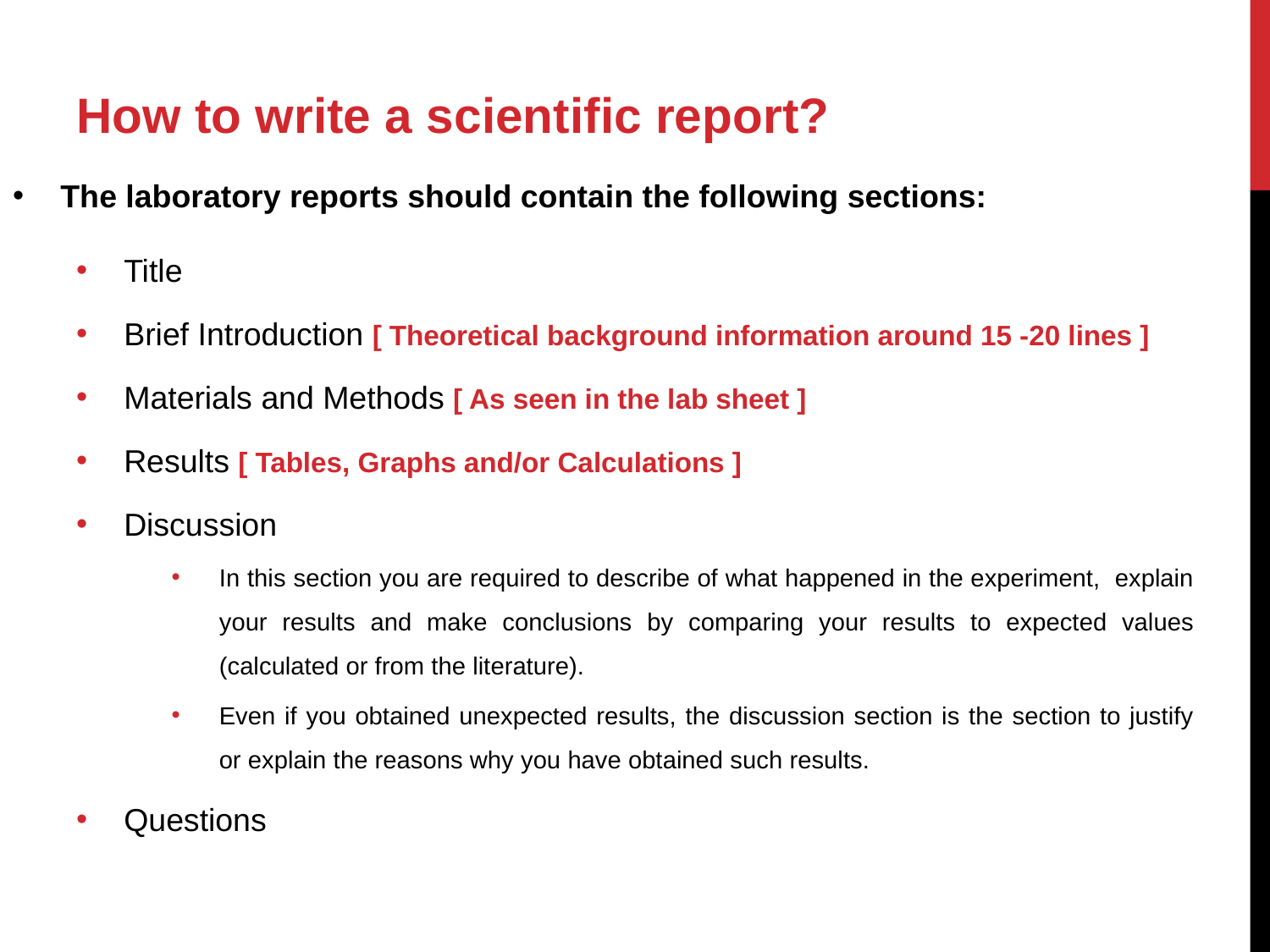

# How to write a scientific report?
The laboratory reports should contain the following sections:
Title
Brief Introduction [ Theoretical background information around 15 -20 lines ]
Materials and Methods [ As seen in the lab sheet ]
Results [ Tables, Graphs and/or Calculations ]
Discussion
In this section you are required to describe of what happened in the experiment,  explain your results and make conclusions by comparing your results to expected values (calculated or from the literature).
Even if you obtained unexpected results, the discussion section is the section to justify or explain the reasons why you have obtained such results.
Questions